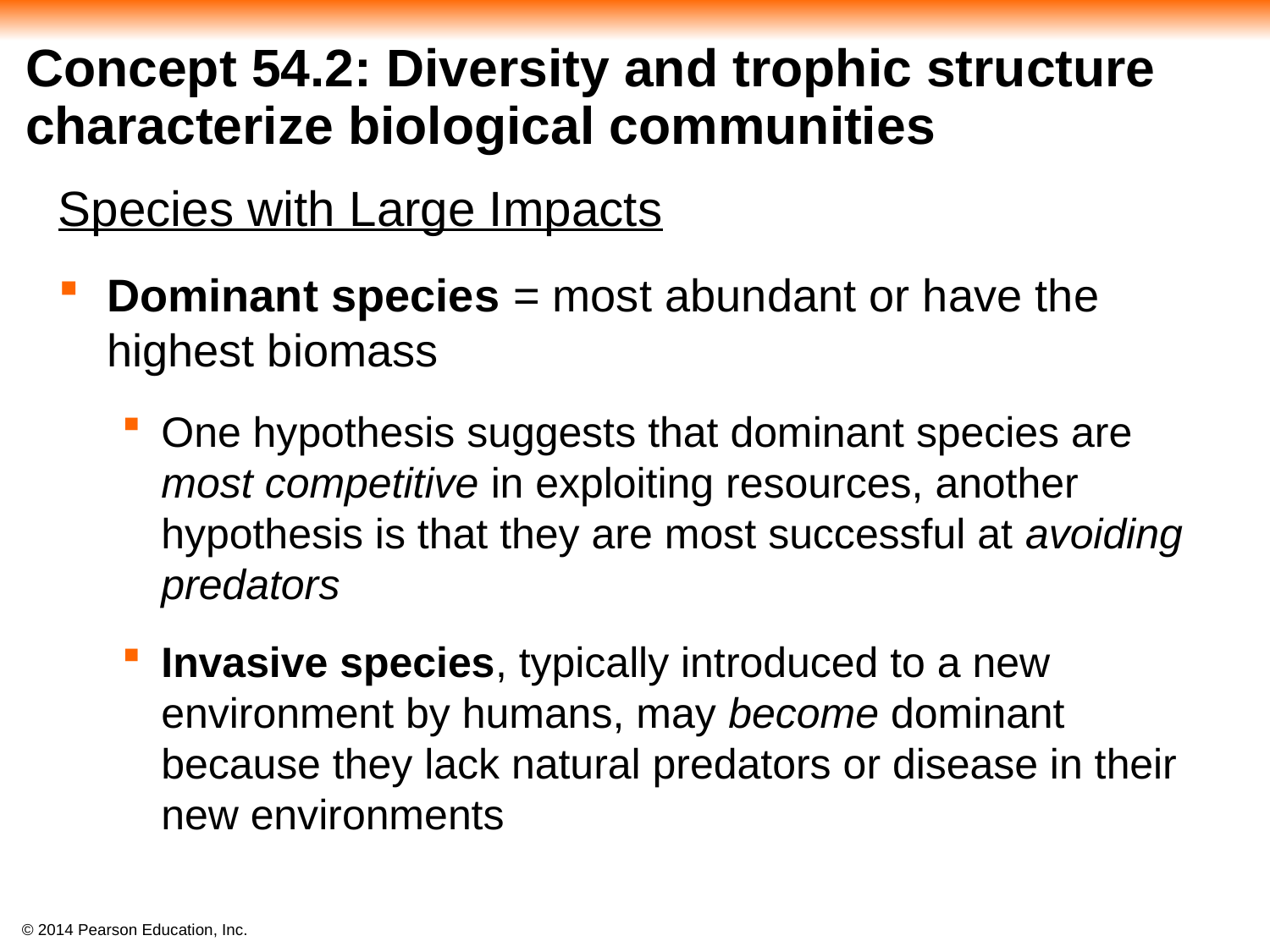

# Concept 54.2: Diversity and trophic structure characterize biological communities
Species with Large Impacts
Dominant species = most abundant or have the highest biomass
One hypothesis suggests that dominant species are most competitive in exploiting resources, another hypothesis is that they are most successful at avoiding predators
Invasive species, typically introduced to a new environment by humans, may become dominant because they lack natural predators or disease in their new environments